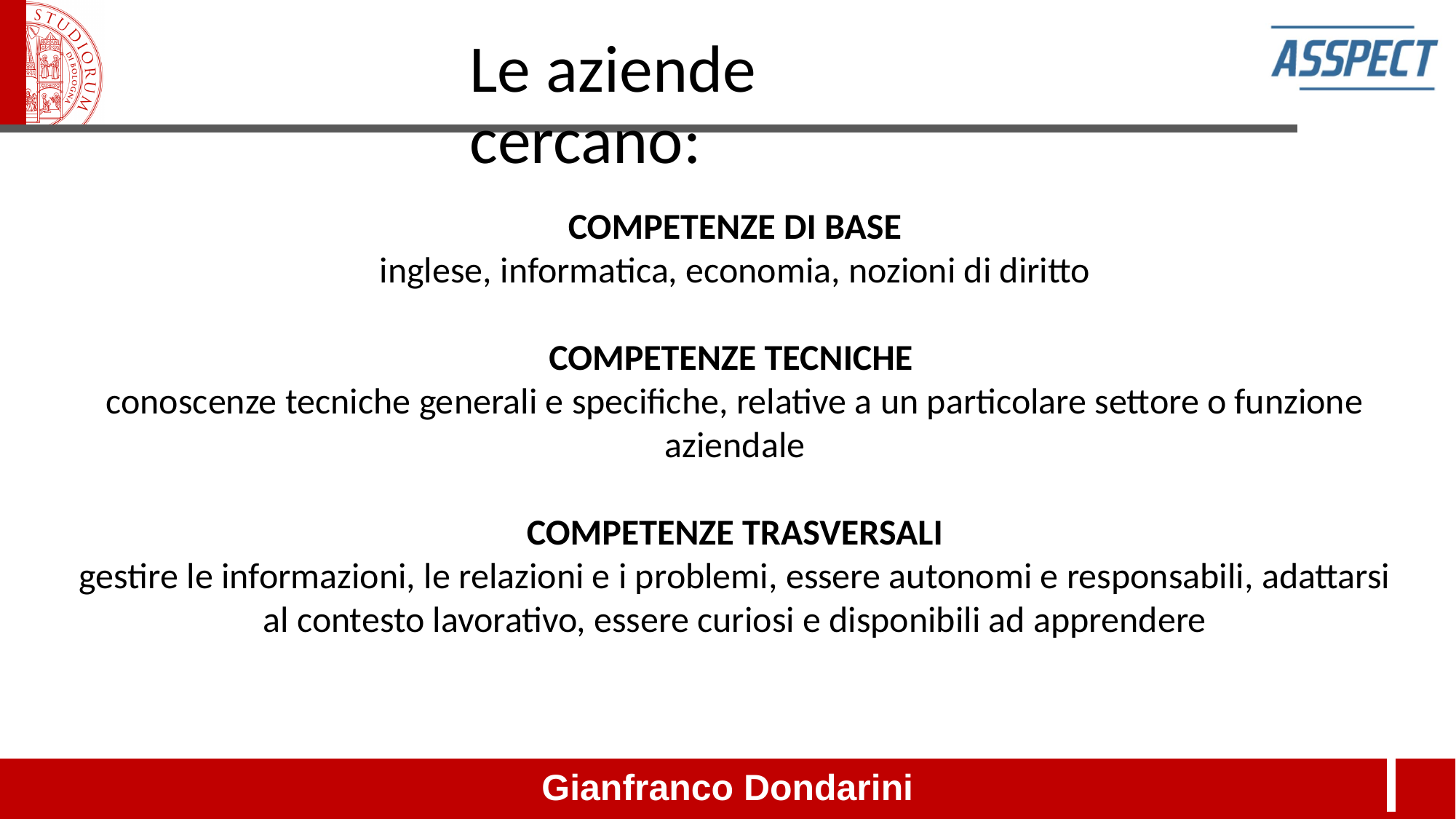

# Le aziende cercano:
COMPETENZE DI BASE
inglese, informatica, economia, nozioni di diritto

COMPETENZE TECNICHE
conoscenze tecniche generali e specifiche, relative a un particolare settore o funzione aziendale

COMPETENZE TRASVERSALI
gestire le informazioni, le relazioni e i problemi, essere autonomi e responsabili, adattarsi al contesto lavorativo, essere curiosi e disponibili ad apprendere
Gianfranco Dondarini